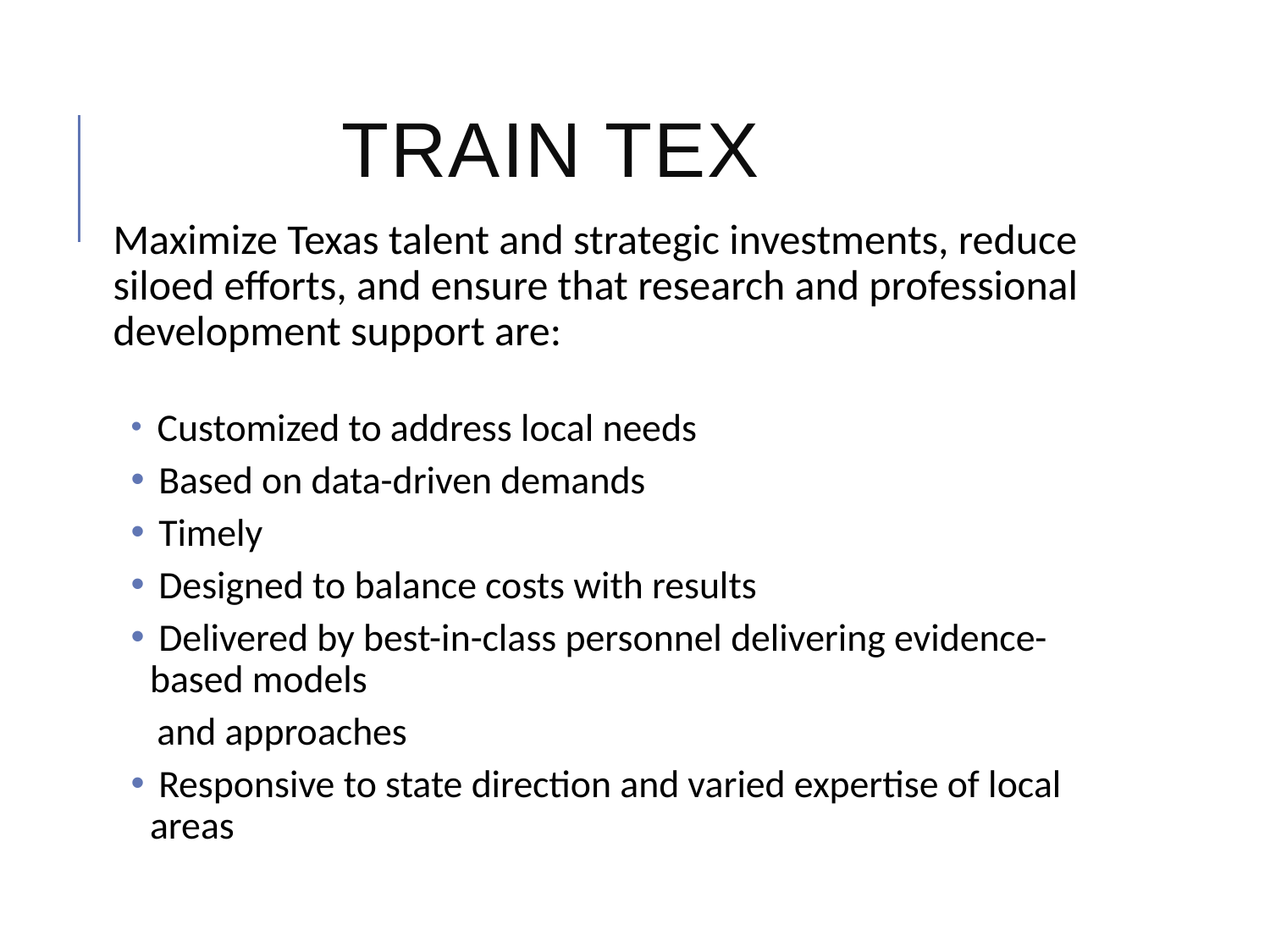

# TRAIN Tex (4)
Maximize Texas talent and strategic investments, reduce siloed efforts, and ensure that research and professional development support are:
 Customized to address local needs
 Based on data-driven demands
 Timely
 Designed to balance costs with results
 Delivered by best-in-class personnel delivering evidence-based models
   and approaches
 Responsive to state direction and varied expertise of local areas